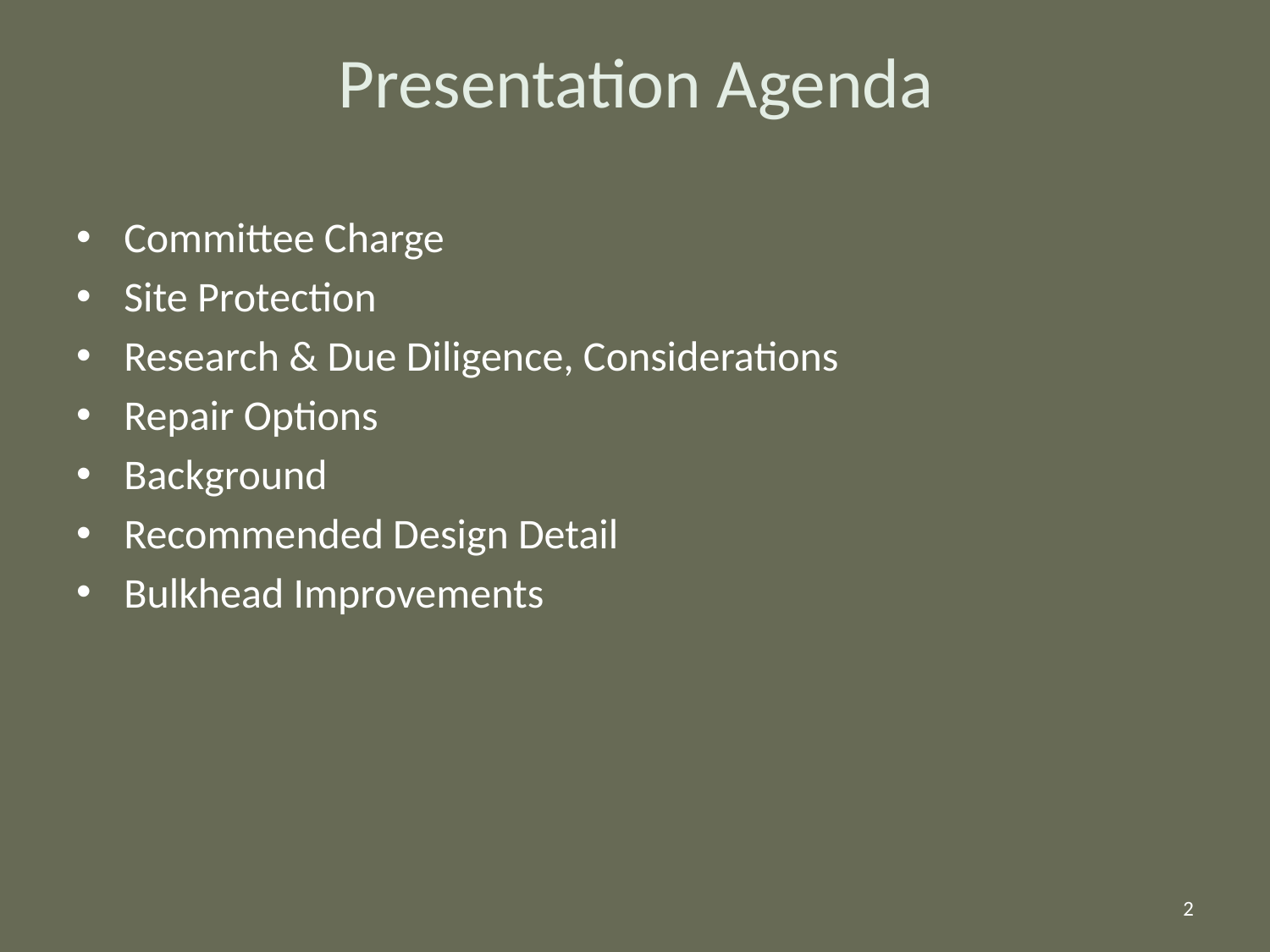

Presentation Agenda
Committee Charge
Site Protection
Research & Due Diligence, Considerations
Repair Options
Background
Recommended Design Detail
Bulkhead Improvements
2